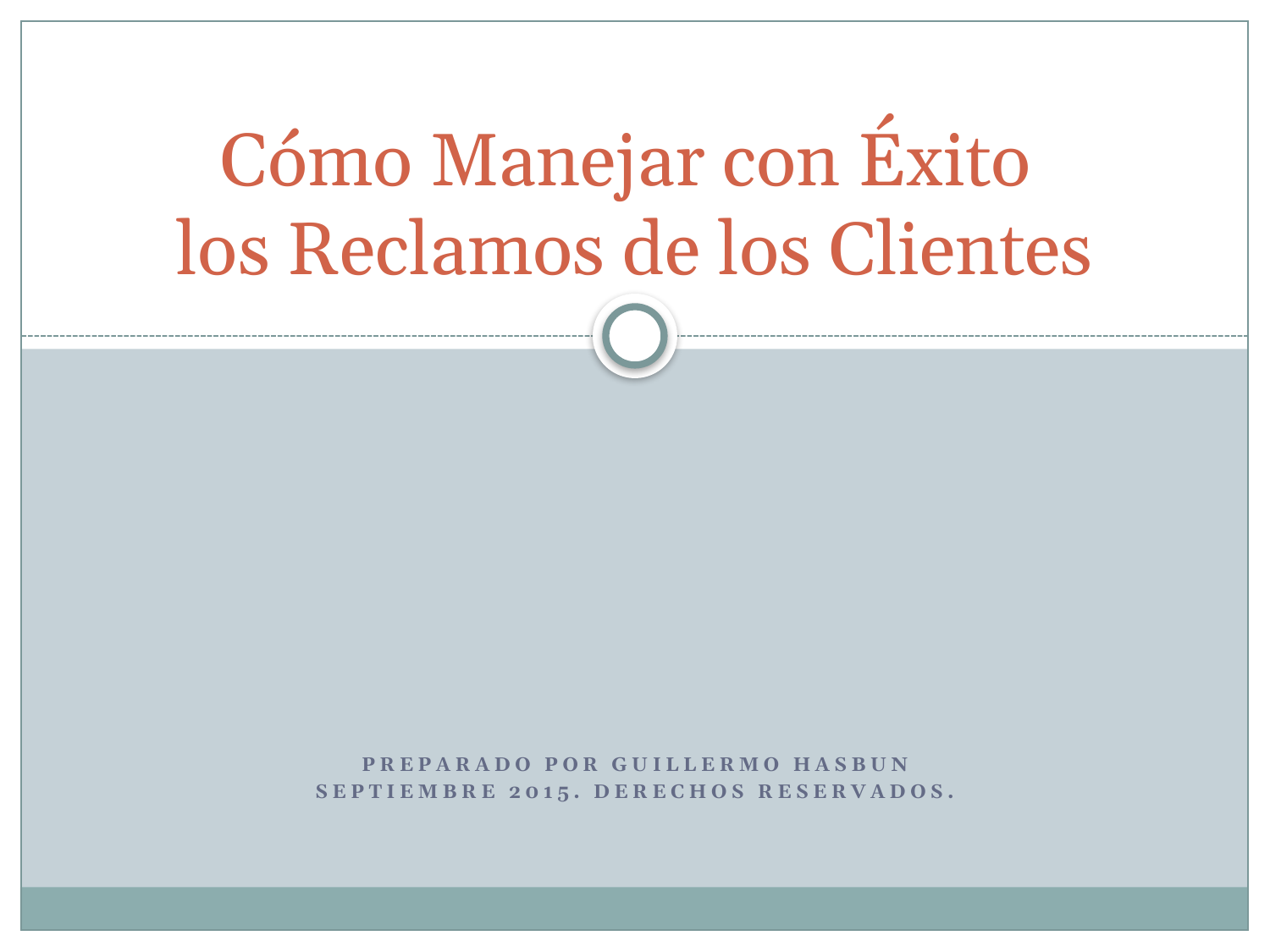

# Cómo Manejar con Éxito los Reclamos de los Clientes
Preparado por Guillermo Hasbun
Septiembre 2015. derechos reservados.